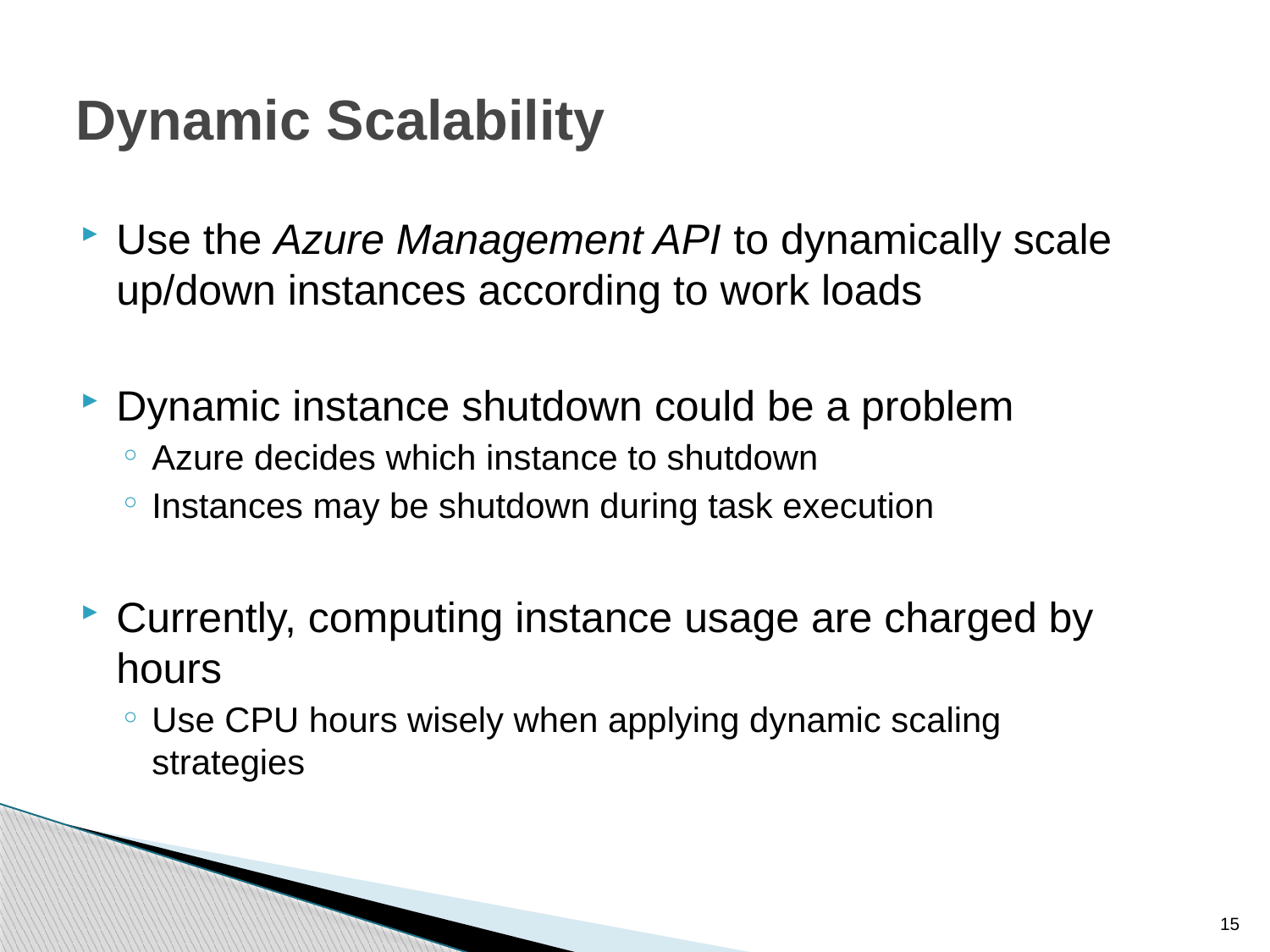

# Dynamic Scalability
Use the Azure Management API to dynamically scale up/down instances according to work loads

Dynamic instance shutdown could be a problem
Azure decides which instance to shutdown
Instances may be shutdown during task execution

Currently, computing instance usage are charged by hours
Use CPU hours wisely when applying dynamic scaling strategies

15